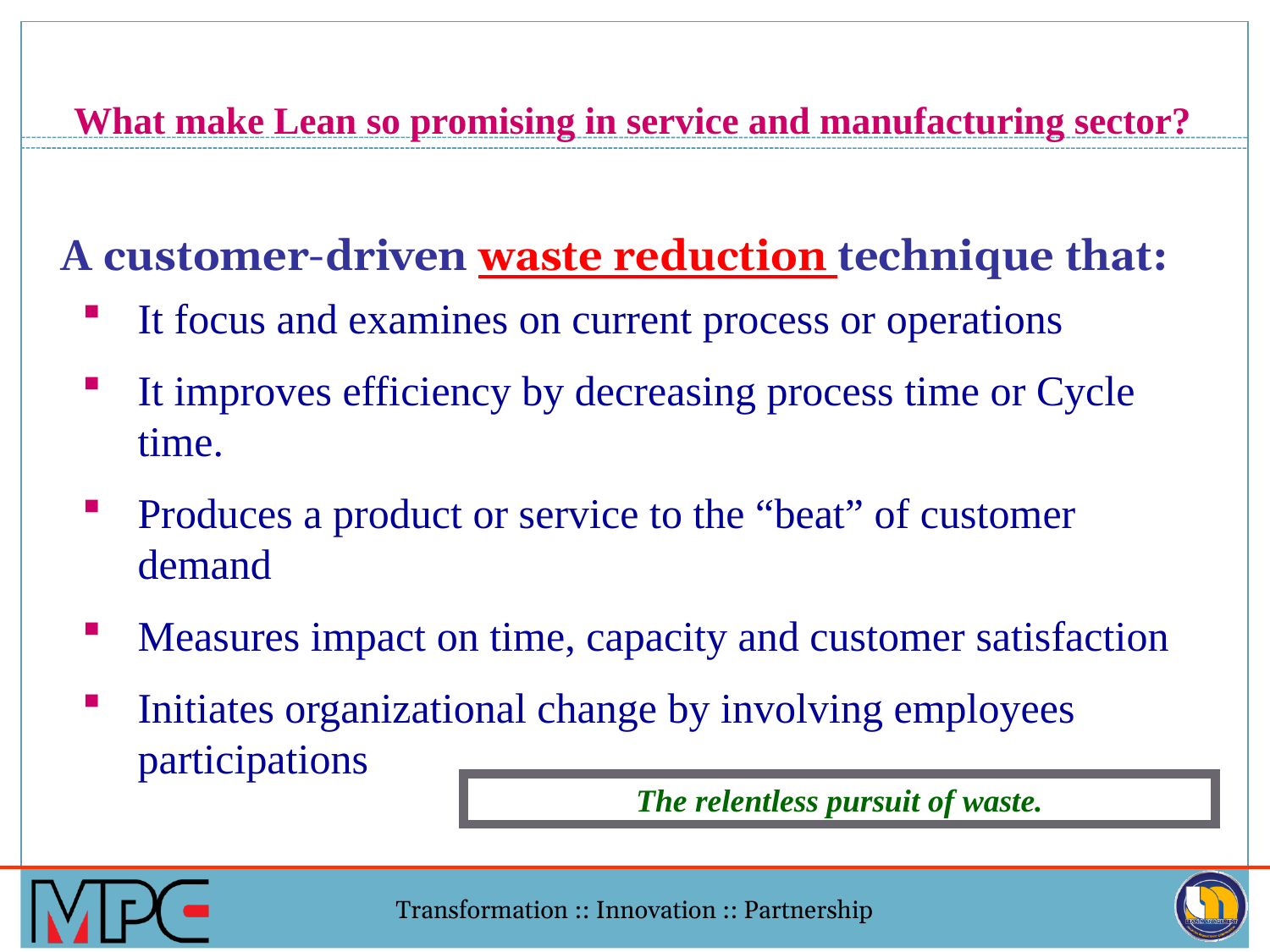

# What make Lean so promising in service and manufacturing sector?
A customer-driven waste reduction technique that:
It focus and examines on current process or operations
It improves efficiency by decreasing process time or Cycle time.
Produces a product or service to the “beat” of customer demand
Measures impact on time, capacity and customer satisfaction
Initiates organizational change by involving employees participations
The relentless pursuit of waste.